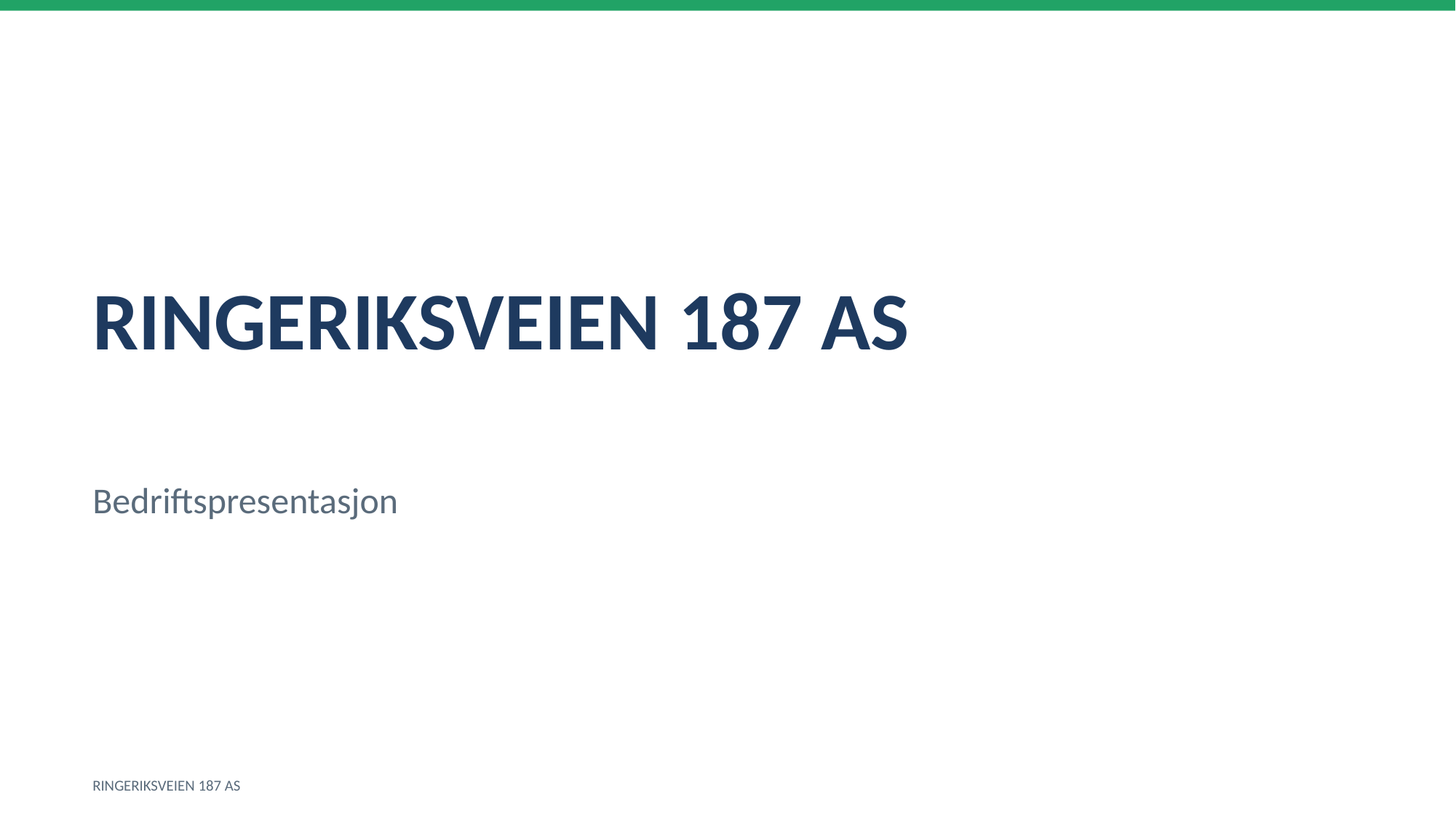

RINGERIKSVEIEN 187 AS
Bedriftspresentasjon
RINGERIKSVEIEN 187 AS